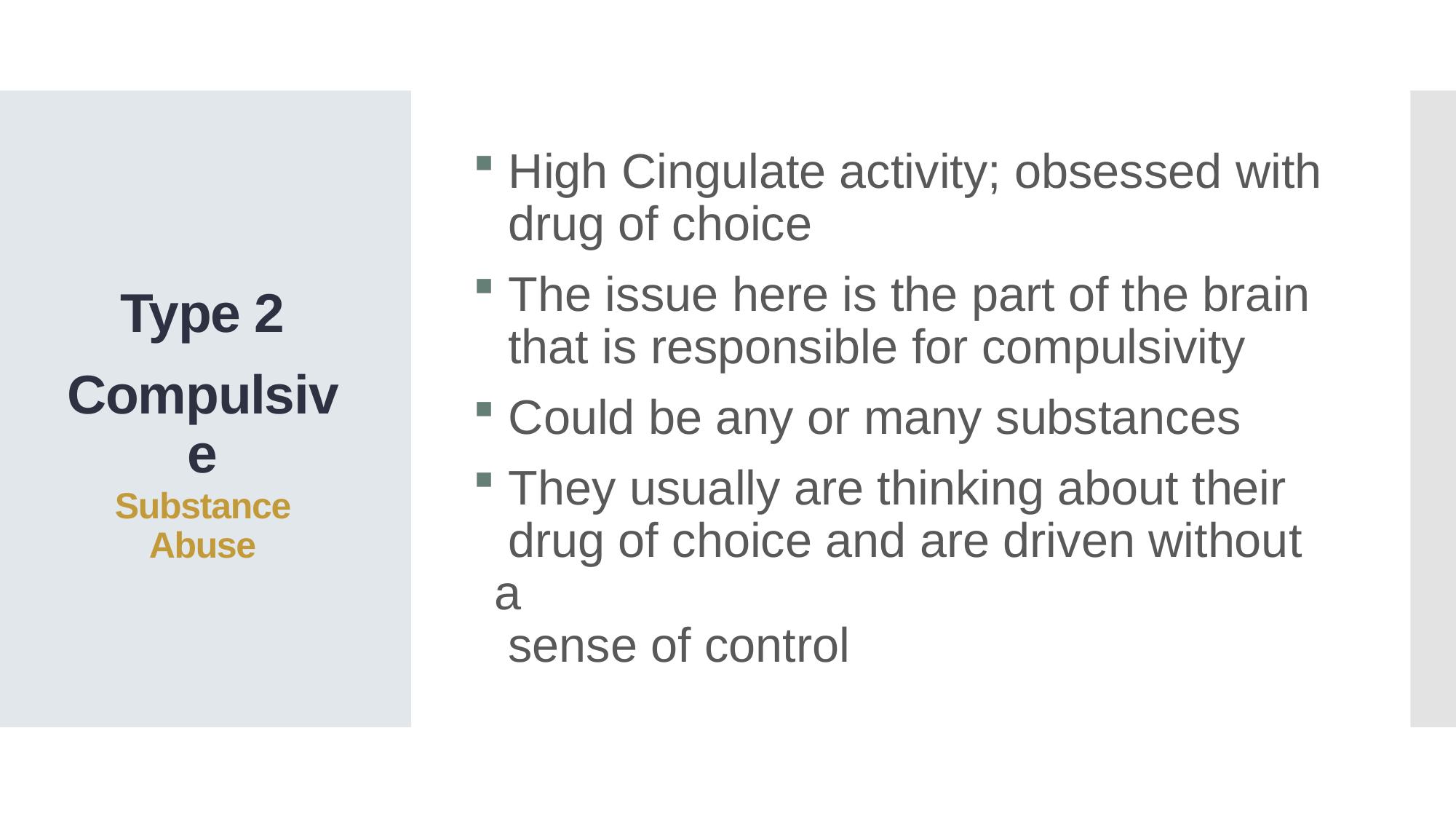

High Cingulate activity; obsessed with
 drug of choice
 The issue here is the part of the brain
 that is responsible for compulsivity
 Could be any or many substances
 They usually are thinking about their
 drug of choice and are driven without a
 sense of control
Type 2
Compulsive
Substance Abuse